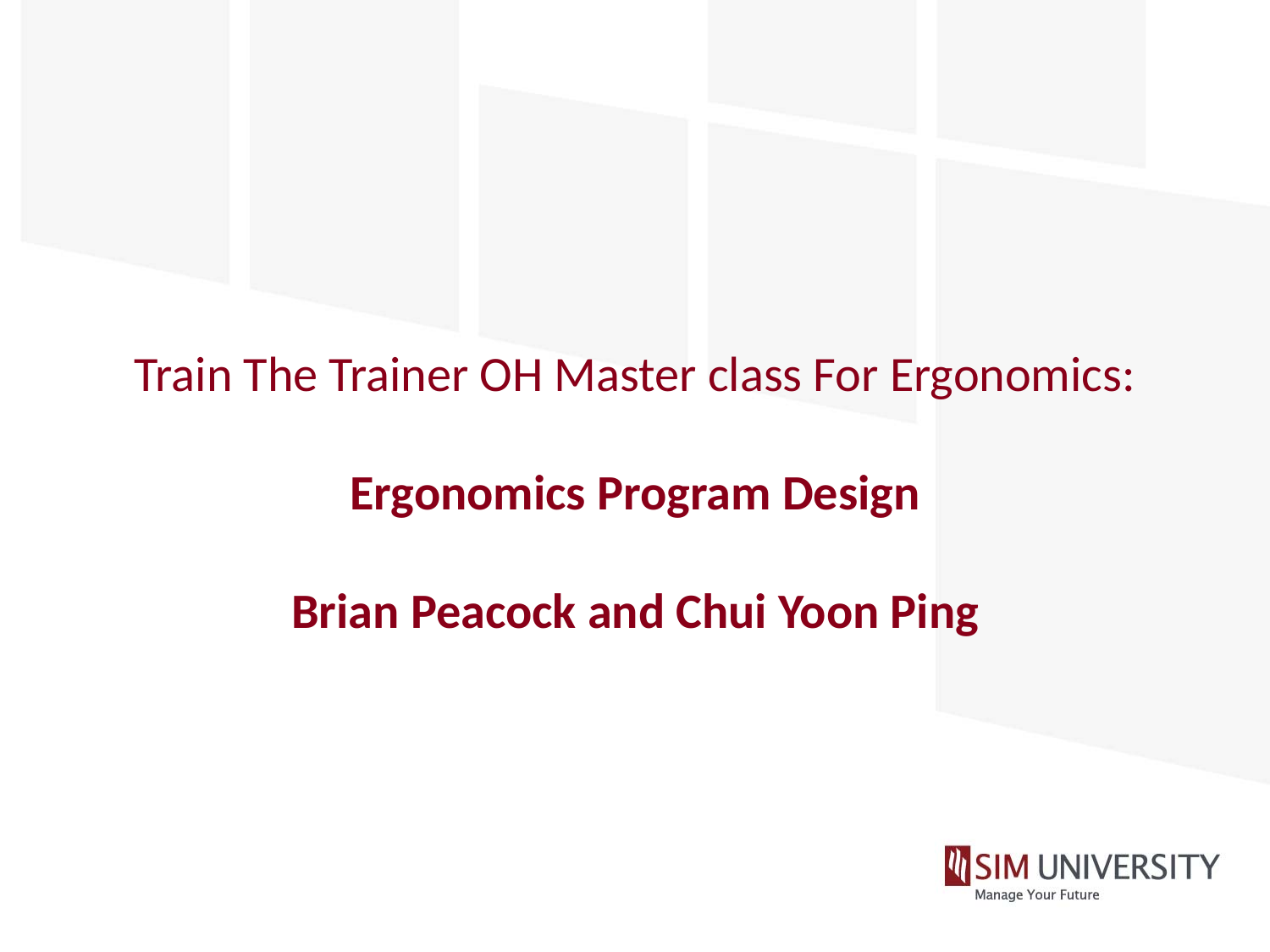

# Train The Trainer OH Master class For Ergonomics: Ergonomics Program Design Brian Peacock and Chui Yoon Ping